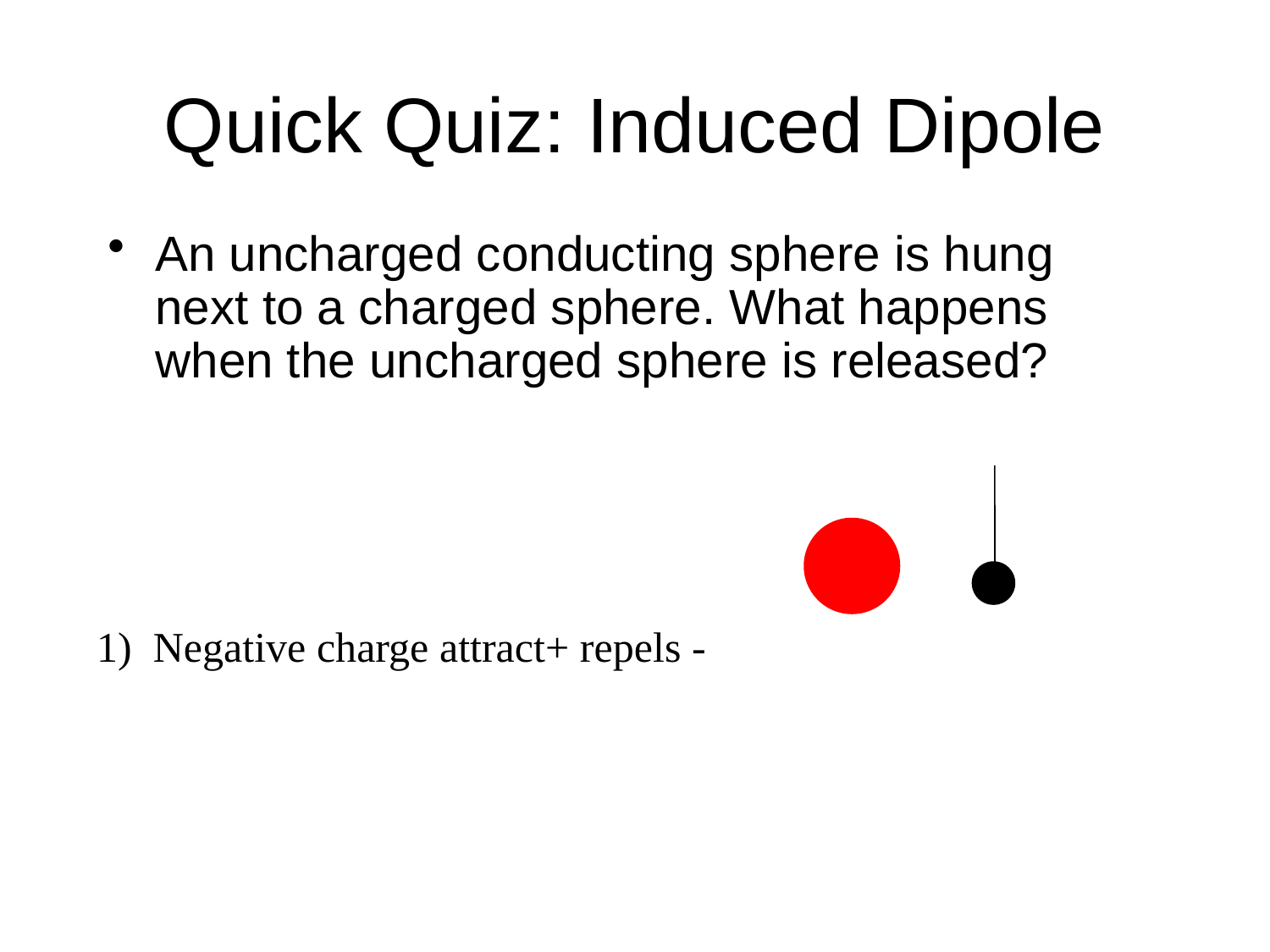

# Quick Quiz: Induced Dipole
An uncharged conducting sphere is hung next to a charged sphere. What happens when the uncharged sphere is released?

1)  Negative charge attract+ repels -